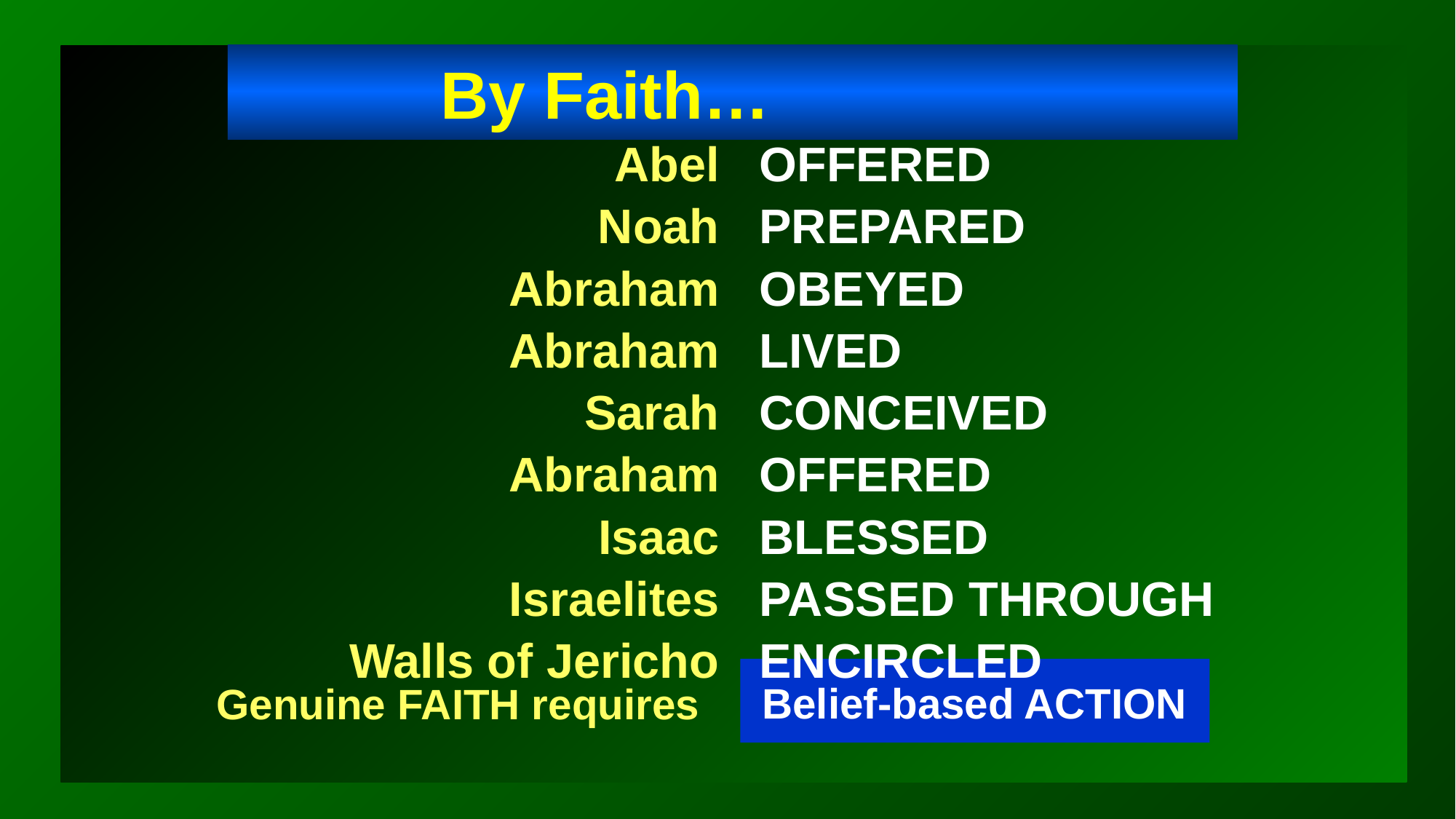

# By Faith…
Abel
Noah
Abraham
Abraham
Sarah
Abraham
Isaac
Israelites
Walls of Jericho

OFFERED
PREPARED
OBEYED
LIVED
CONCEIVED
OFFERED
BLESSED
PASSED THROUGH
ENCIRCLED

Belief-based ACTION
Genuine FAITH requires